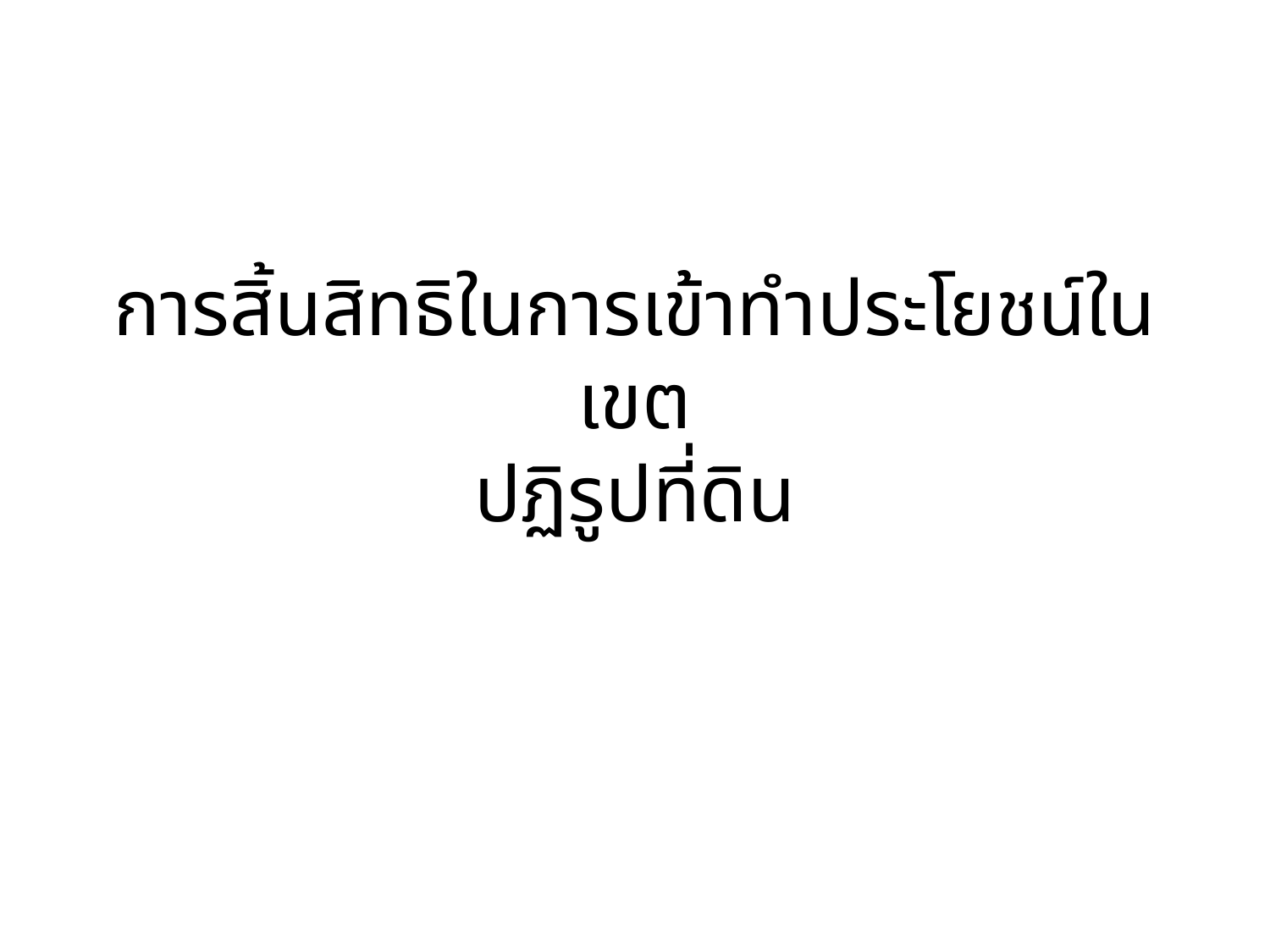

# การสิ้นสิทธิในการเข้าทำประโยชน์ในเขต ปฏิรูปที่ดิน